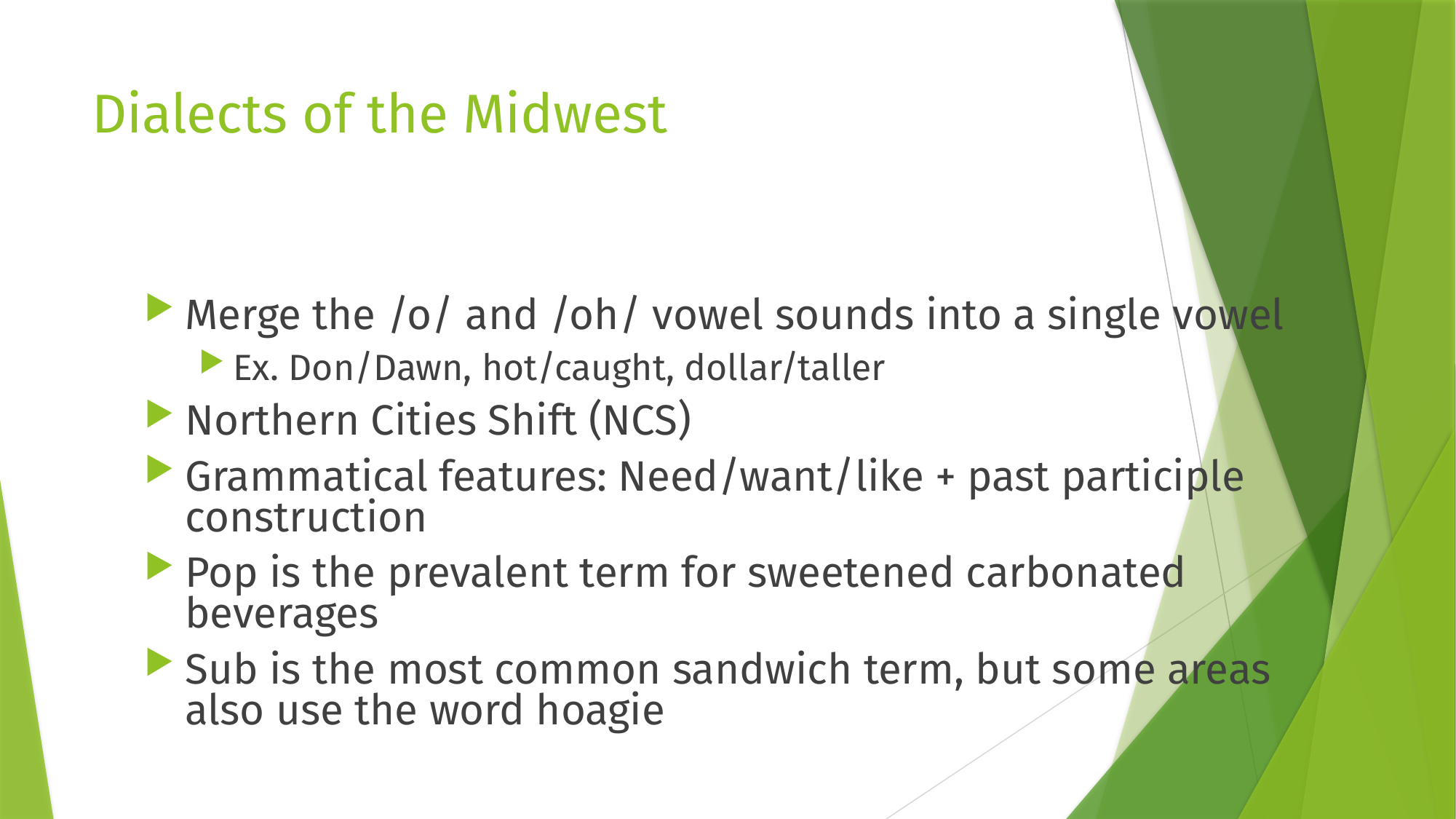

# Dialects of the Midwest
Merge the /o/ and /oh/ vowel sounds into a single vowel
Ex. Don/Dawn, hot/caught, dollar/taller
Northern Cities Shift (NCS)
Grammatical features: Need/want/like + past participle construction
Pop is the prevalent term for sweetened carbonated beverages
Sub is the most common sandwich term, but some areas also use the word hoagie